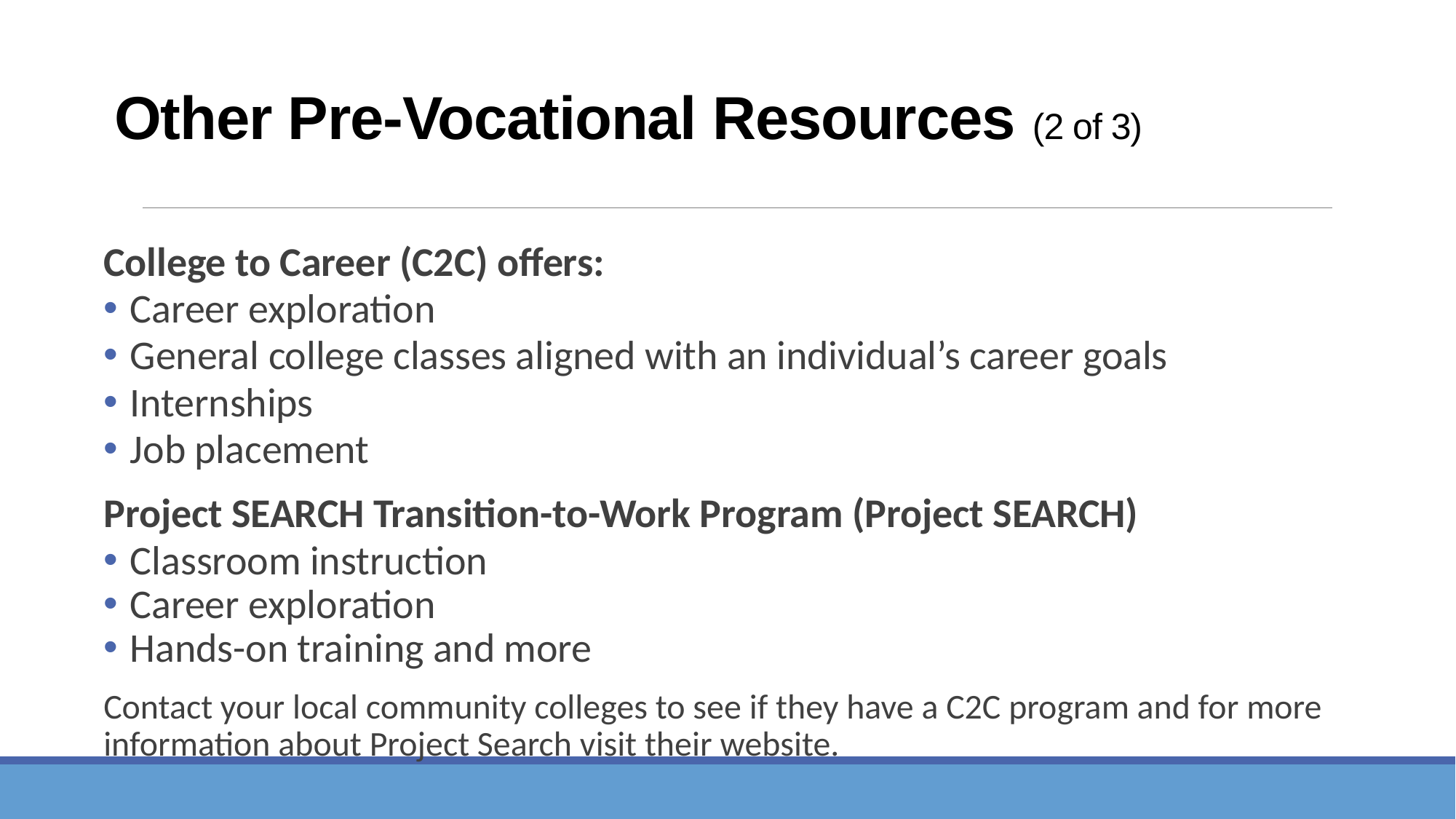

# Other Pre-Vocational Resources (2 of 3)

College to Career (C2C) offers:
Career exploration
General college classes aligned with an individual’s career goals
Internships
Job placement
Project SEARCH Transition-to-Work Program (Project SEARCH)
Classroom instruction
Career exploration
Hands-on training and more
Contact your local community colleges to see if they have a C2C program and for more information about Project Search visit their website.